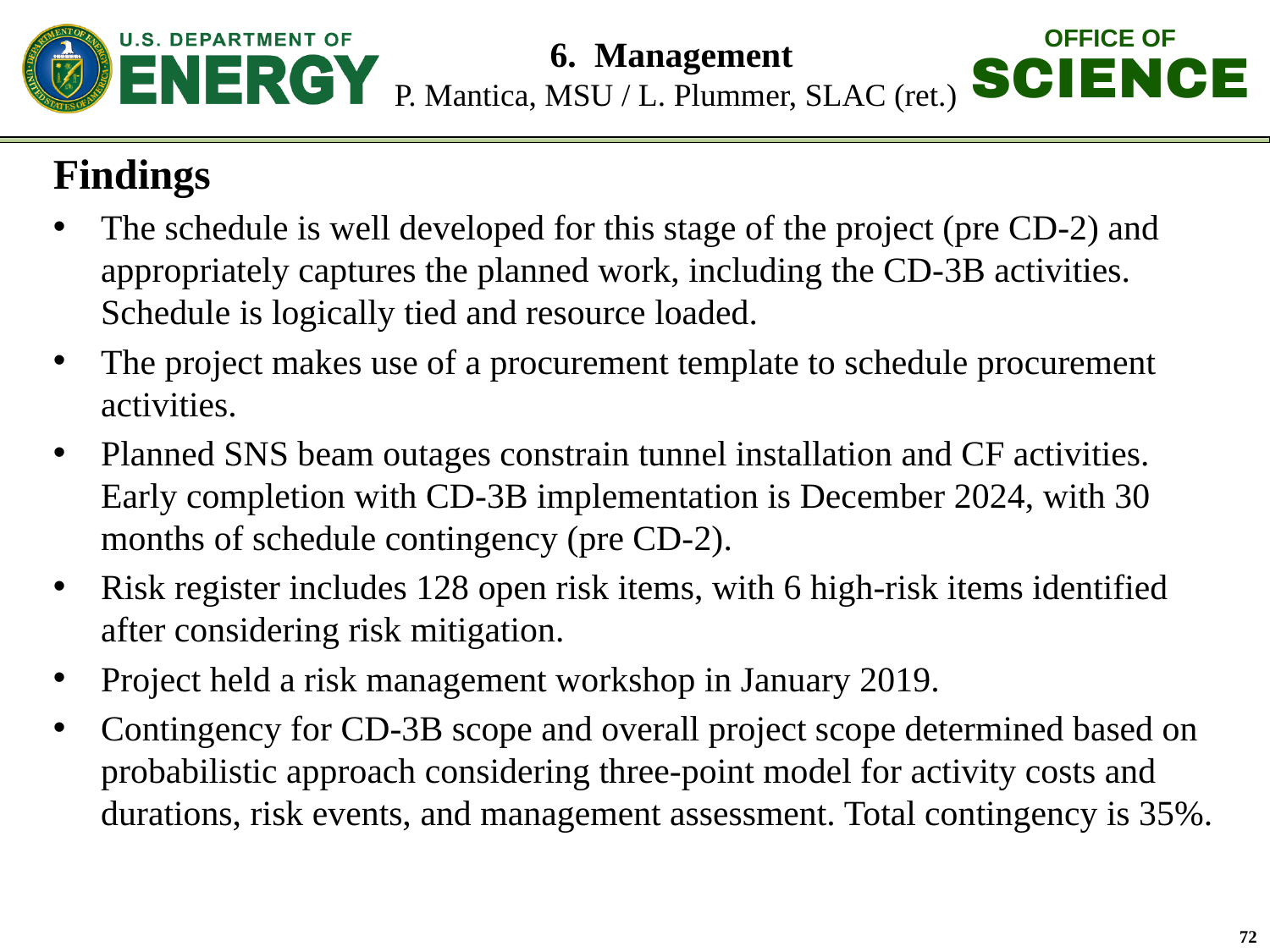

# 6.  Management P. Mantica, MSU / L. Plummer, SLAC (ret.)
Findings
The schedule is well developed for this stage of the project (pre CD-2) and appropriately captures the planned work, including the CD-3B activities. Schedule is logically tied and resource loaded.
The project makes use of a procurement template to schedule procurement activities.
Planned SNS beam outages constrain tunnel installation and CF activities. Early completion with CD-3B implementation is December 2024, with 30 months of schedule contingency (pre CD-2).
Risk register includes 128 open risk items, with 6 high-risk items identified after considering risk mitigation.
Project held a risk management workshop in January 2019.
Contingency for CD-3B scope and overall project scope determined based on probabilistic approach considering three-point model for activity costs and durations, risk events, and management assessment. Total contingency is 35%.
72